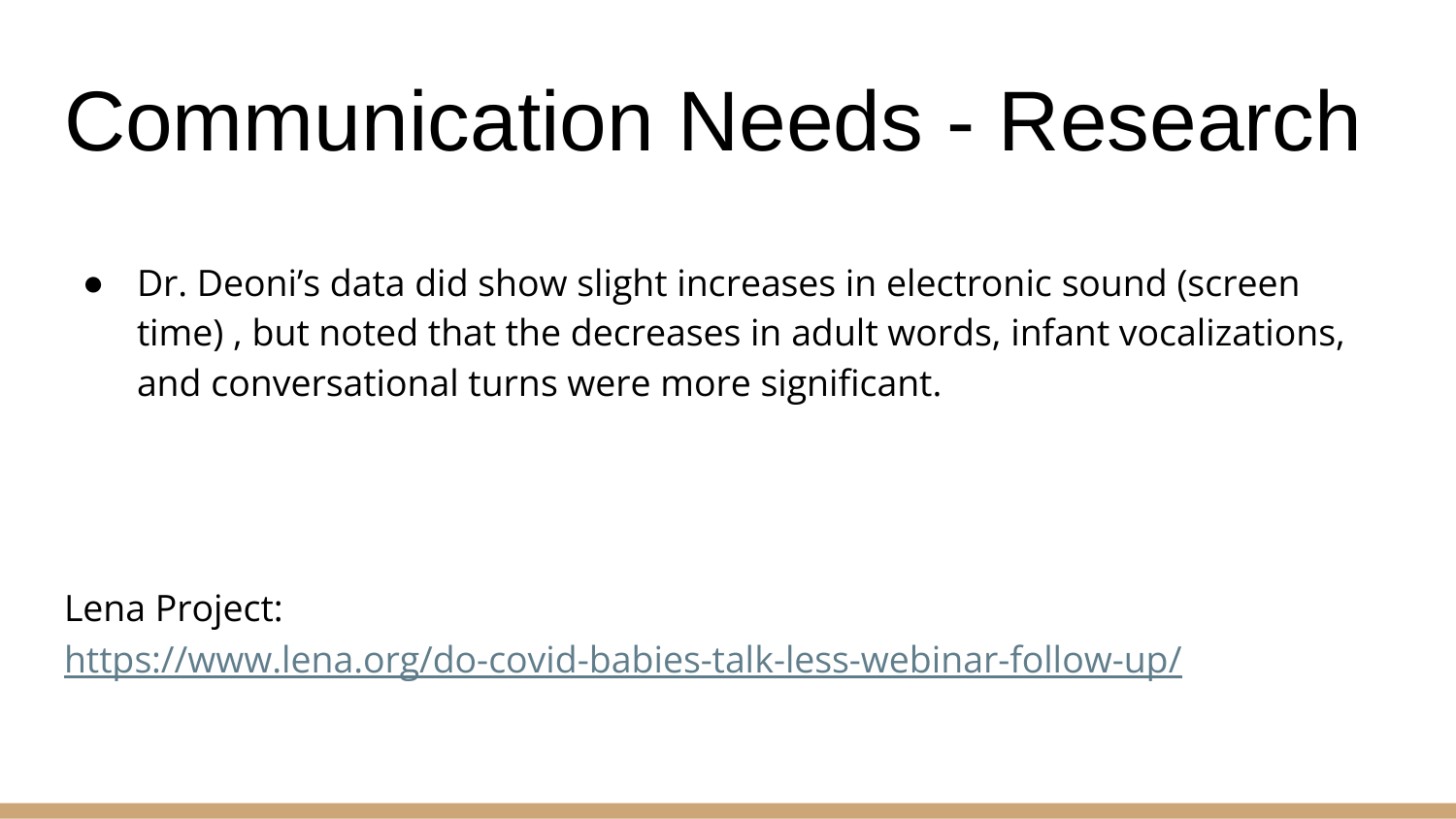

# Communication Needs - Research

Dr. Deoni’s data did show slight increases in electronic sound (screen time) , but noted that the decreases in adult words, infant vocalizations, and conversational turns were more significant.

Lena Project: https://www.lena.org/do-covid-babies-talk-less-webinar-follow-up/